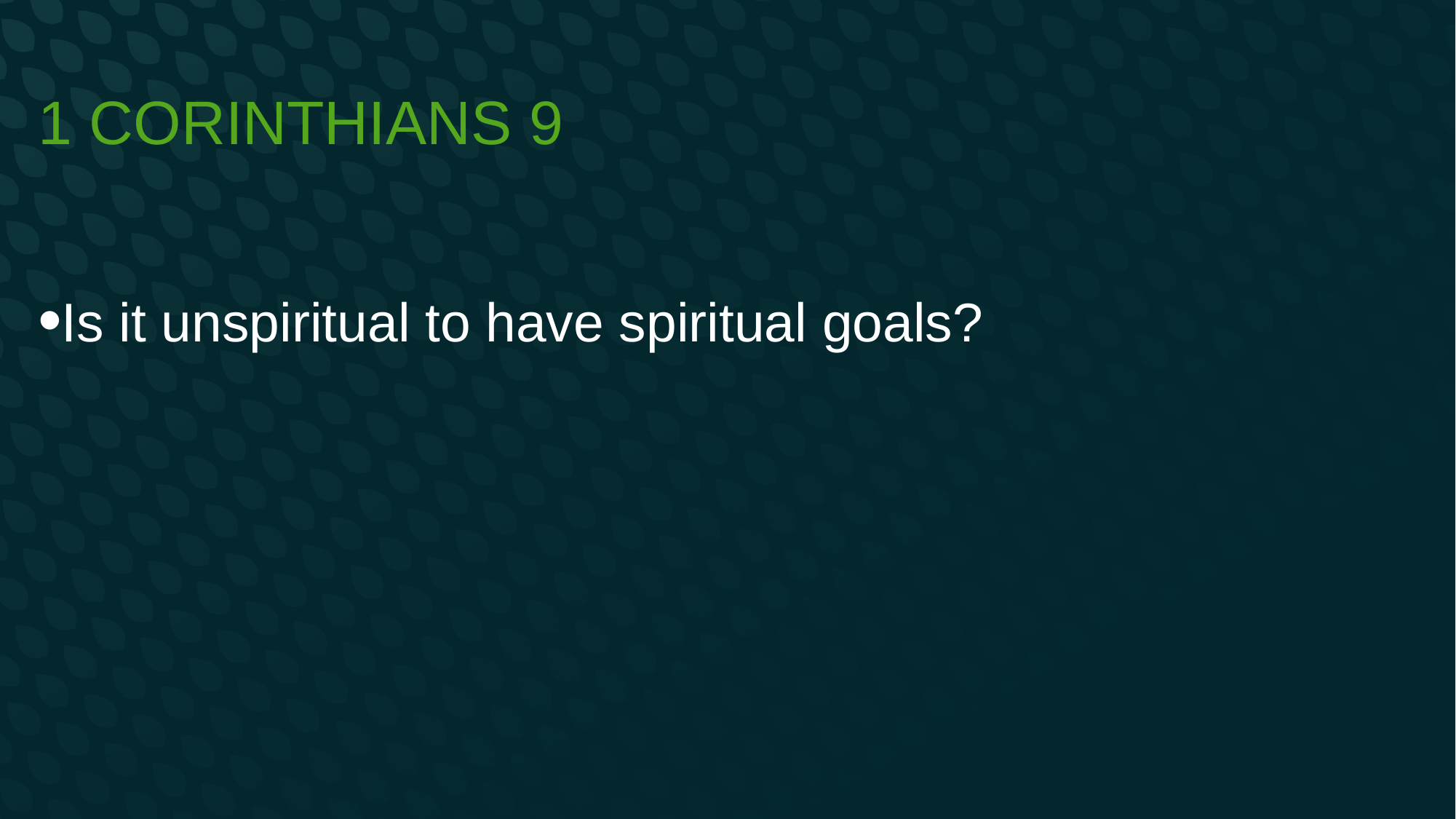

# 1 Corinthians 9
Is it unspiritual to have spiritual goals?